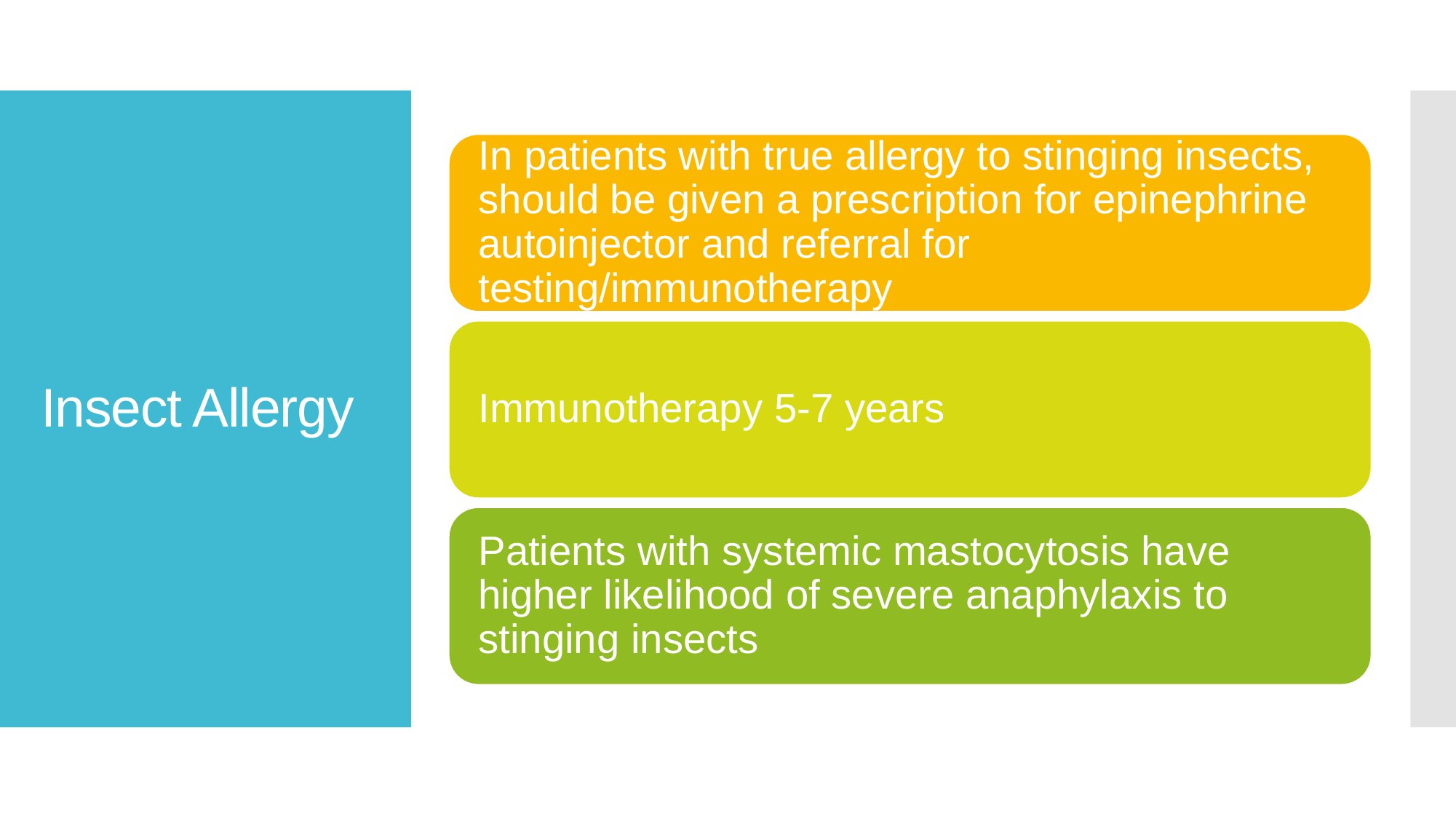

In patients with true allergy to stinging insects, should be given a prescription for epinephrine autoinjector and referral for testing/immunotherapy
Immunotherapy 5-7 years
Patients with systemic mastocytosis have higher likelihood of severe anaphylaxis to stinging insects
# Insect Allergy